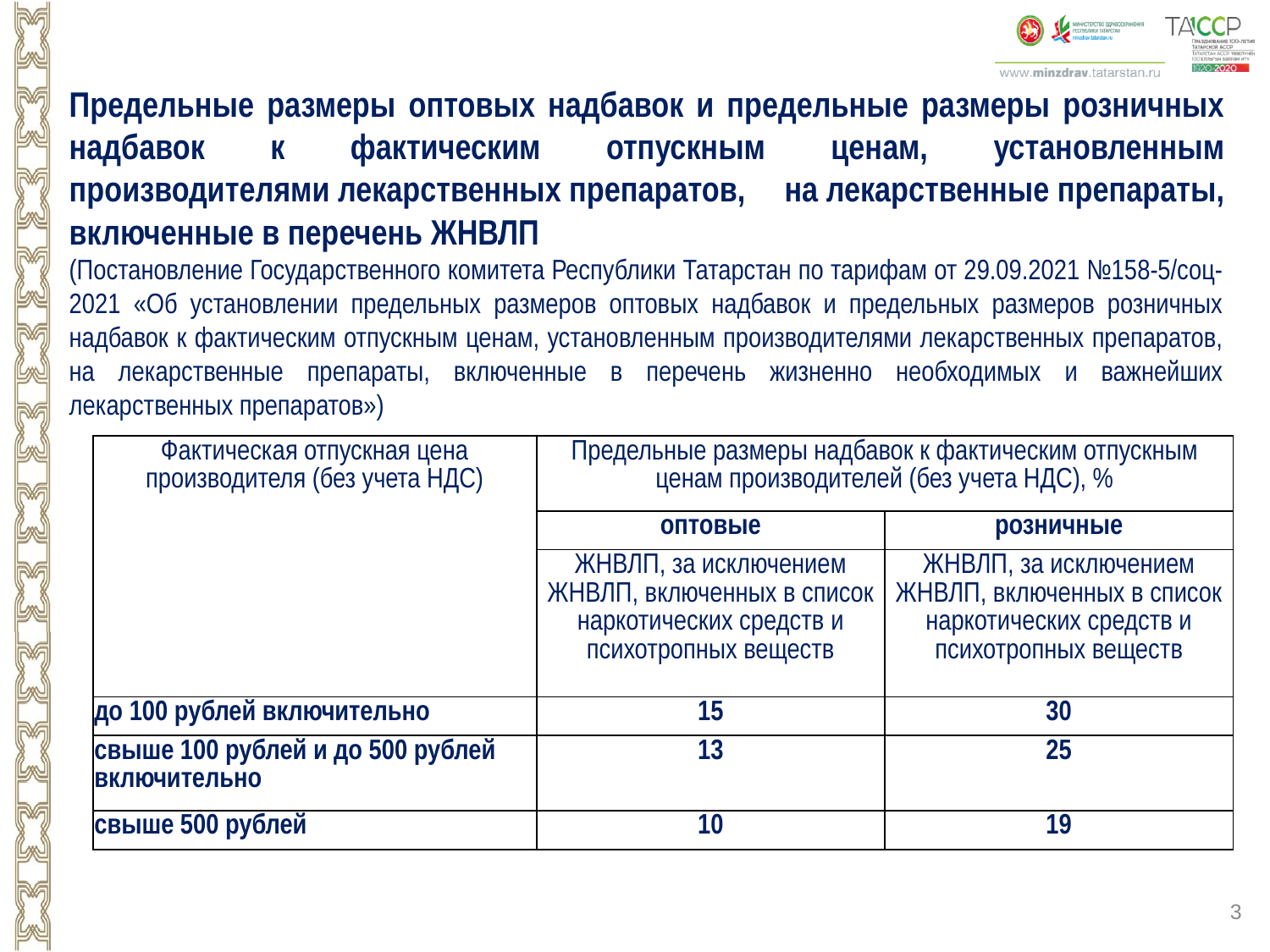

Предельные размеры оптовых надбавок и предельные размеры розничных надбавок к фактическим отпускным ценам, установленным производителями лекарственных препаратов, на лекарственные препараты, включенные в перечень ЖНВЛП
(Постановление Государственного комитета Республики Татарстан по тарифам от 29.09.2021 №158-5/соц-2021 «Об установлении предельных размеров оптовых надбавок и предельных размеров розничных надбавок к фактическим отпускным ценам, установленным производителями лекарственных препаратов, на лекарственные препараты, включенные в перечень жизненно необходимых и важнейших лекарственных препаратов»)
| Фактическая отпускная цена производителя (без учета НДС) | Предельные размеры надбавок к фактическим отпускным ценам производителей (без учета НДС), % |  |
| --- | --- | --- |
|  | оптовые | розничные |
|  | ЖНВЛП, за исключением ЖНВЛП, включенных в список наркотических средств и психотропных веществ | ЖНВЛП, за исключением ЖНВЛП, включенных в список наркотических средств и психотропных веществ |
| до 100 рублей включительно | 15 | 30 |
| свыше 100 рублей и до 500 рублей включительно | 13 | 25 |
| свыше 500 рублей | 10 | 19 |
3